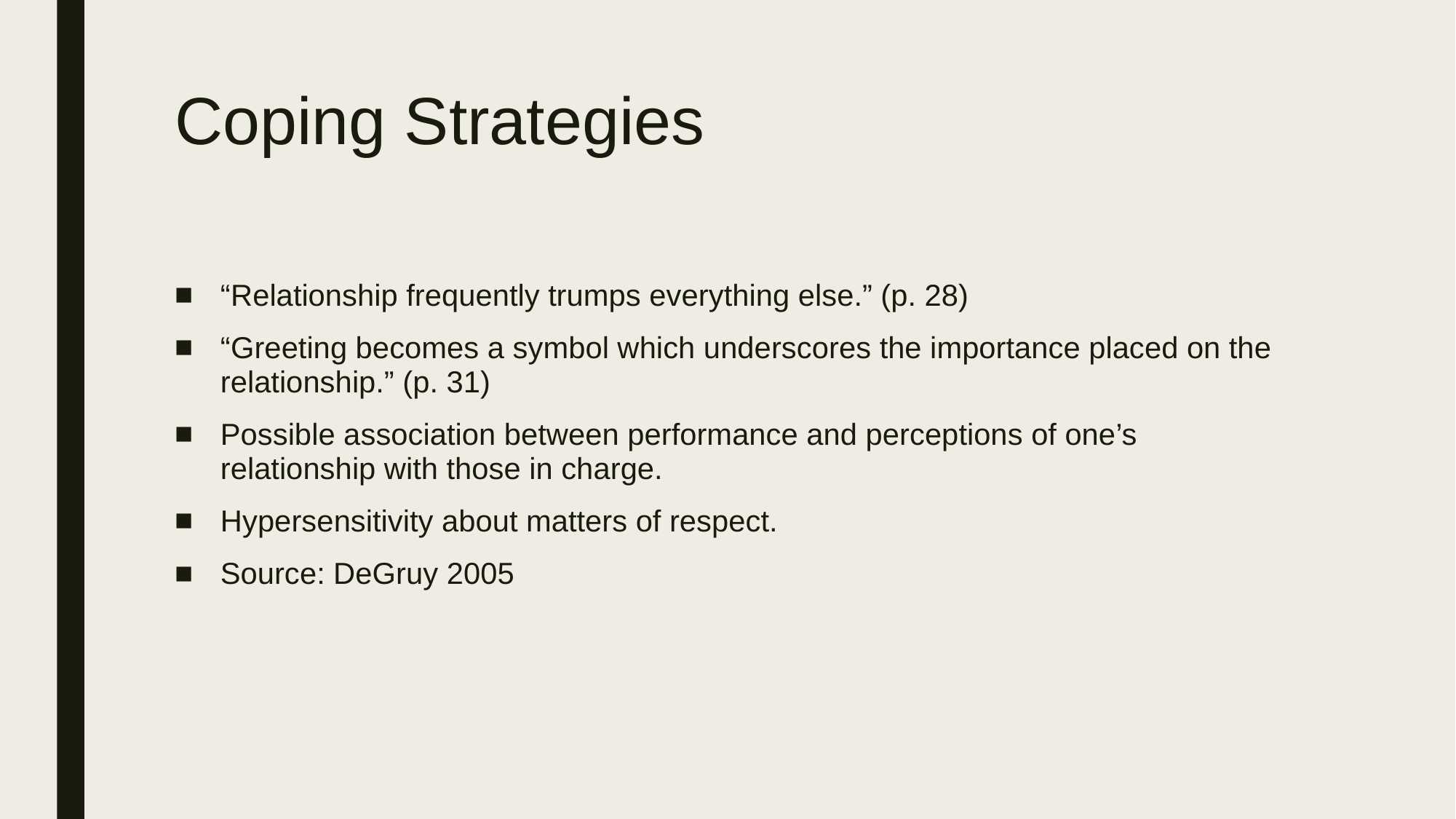

# Coping Strategies
“Relationship frequently trumps everything else.” (p. 28)
“Greeting becomes a symbol which underscores the importance placed on the relationship.” (p. 31)
Possible association between performance and perceptions of one’s relationship with those in charge.
Hypersensitivity about matters of respect.
Source: DeGruy 2005